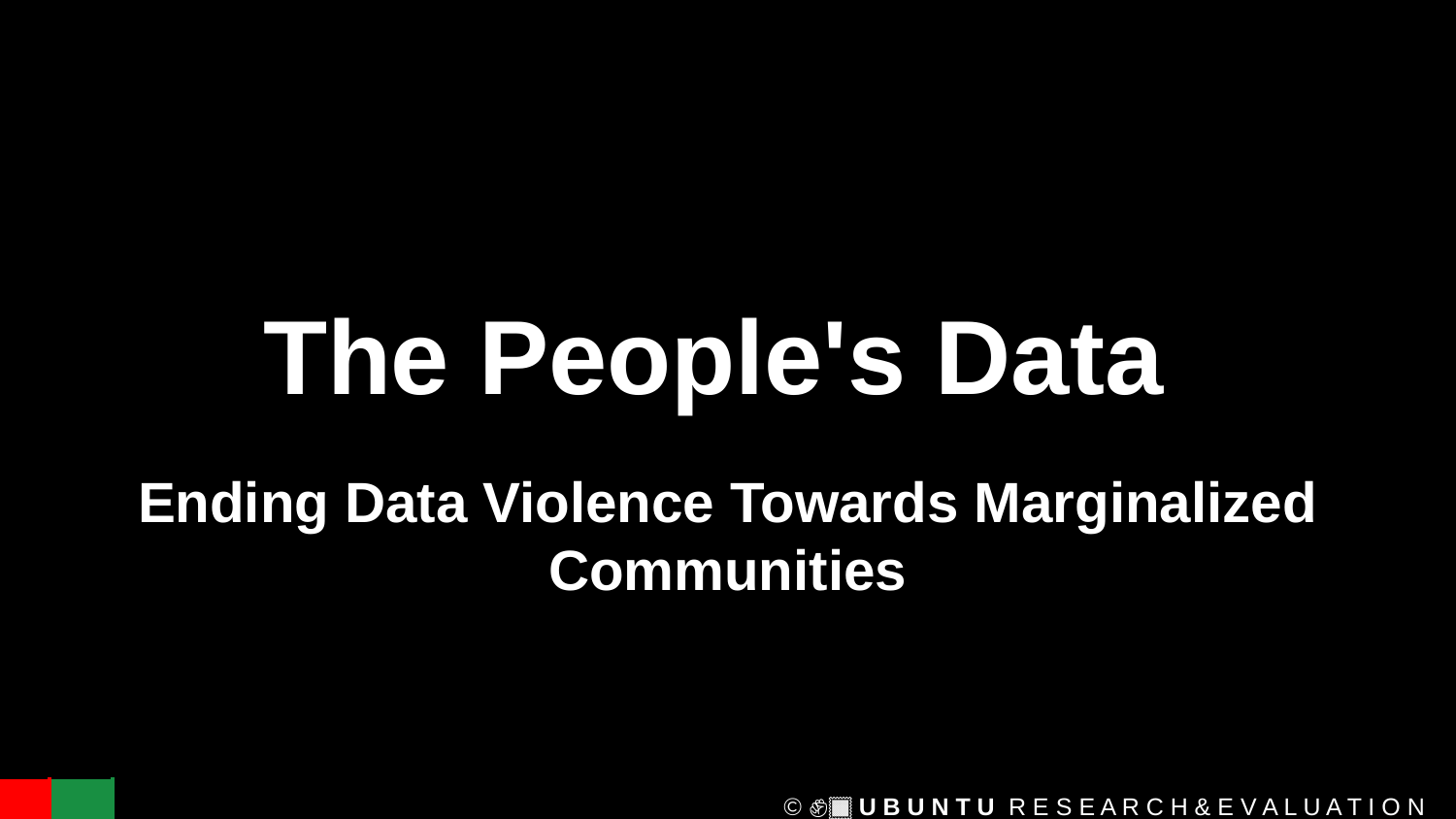

# The People's Data
Ending Data Violence Towards Marginalized Communities